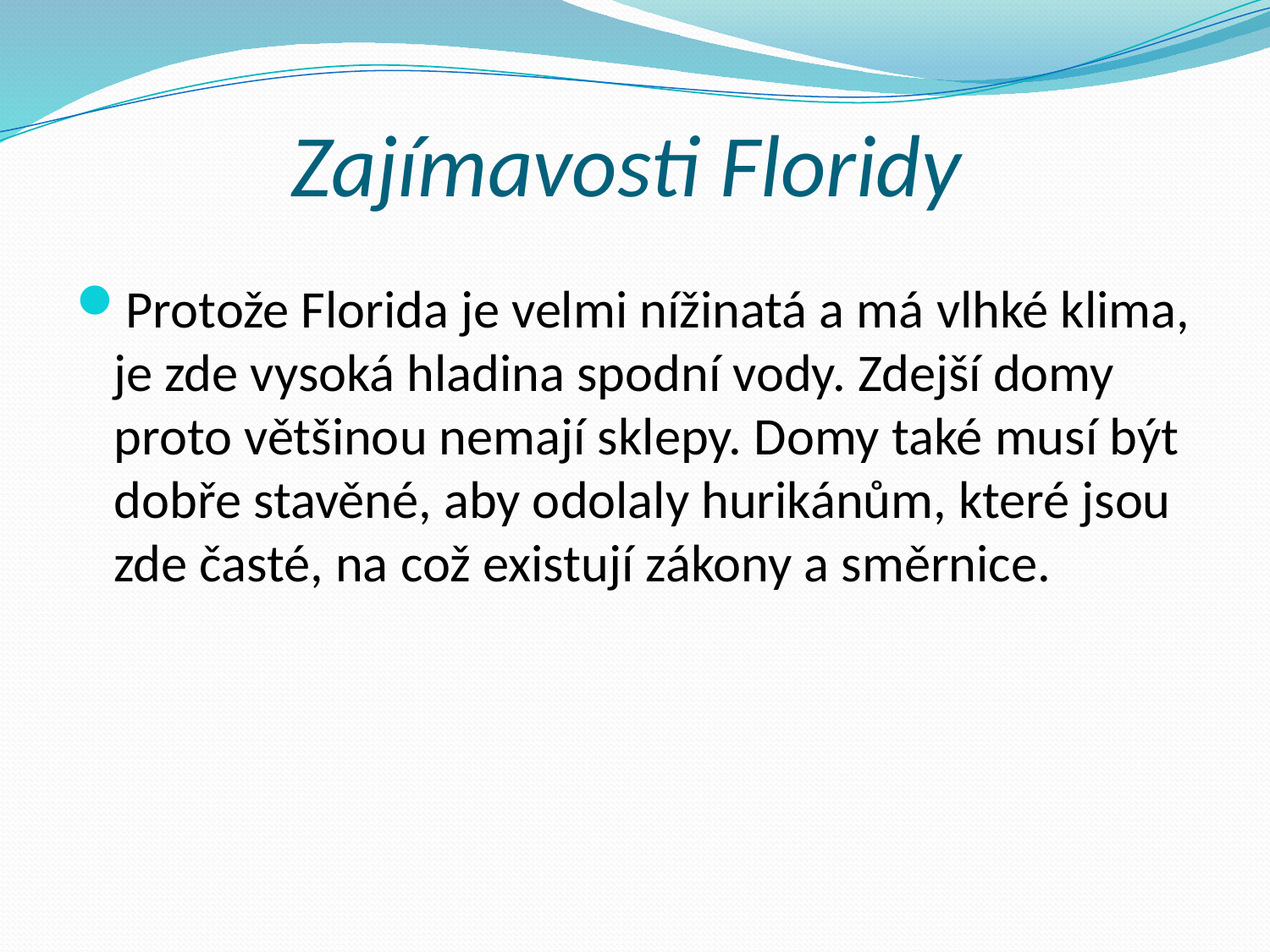

# Zajímavosti Floridy
Protože Florida je velmi nížinatá a má vlhké klima, je zde vysoká hladina spodní vody. Zdejší domy proto většinou nemají sklepy. Domy také musí být dobře stavěné, aby odolaly hurikánům, které jsou zde časté, na což existují zákony a směrnice.